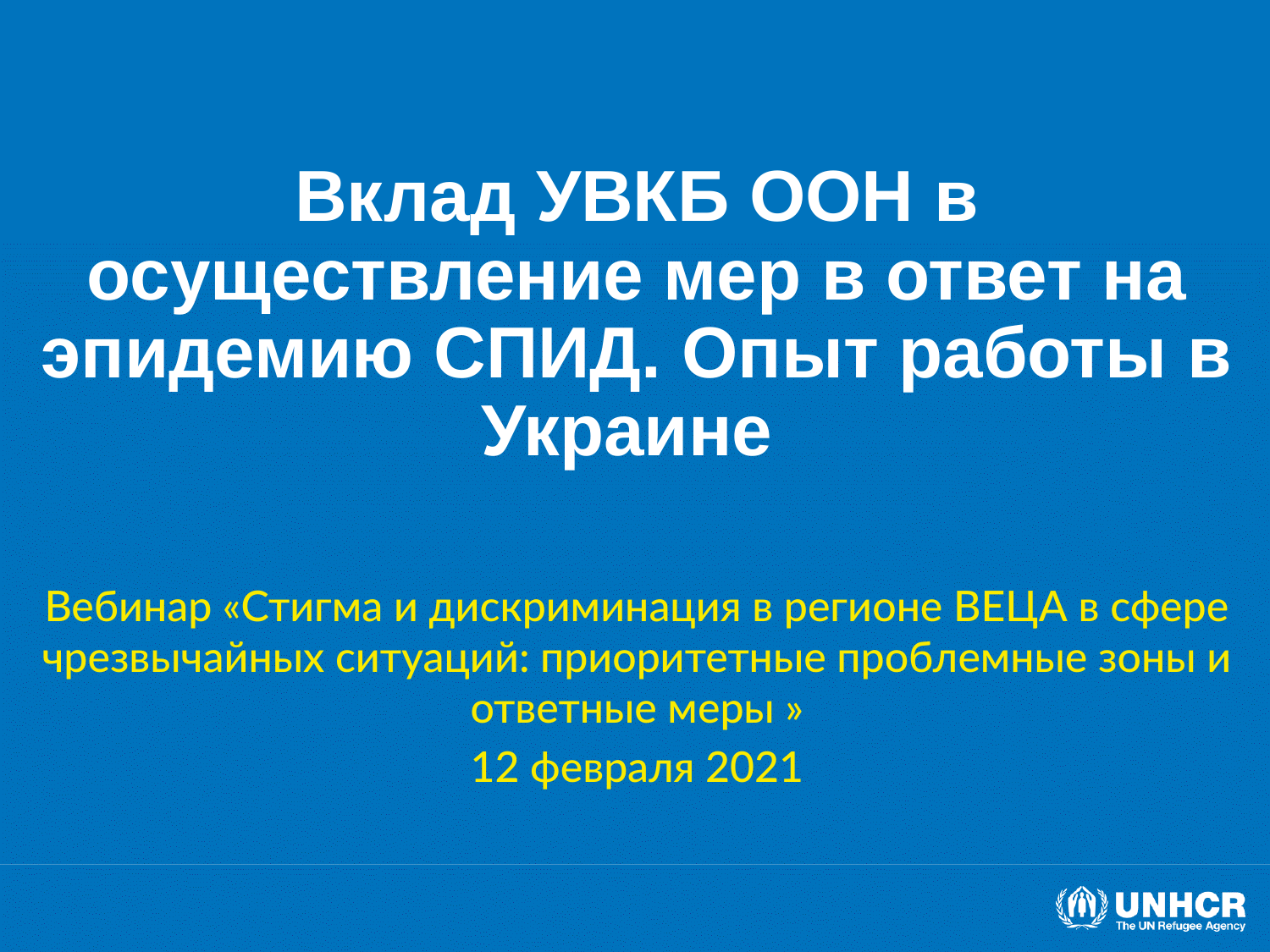

# Вклад УВКБ ООН в осуществление мер в ответ на эпидемию СПИД. Опыт работы в Украине
Вебинар «Стигма и дискриминация в регионе ВЕЦА в сфере чрезвычайных ситуаций: приоритетные проблемные зоны и ответные меры »
12 февраля 2021